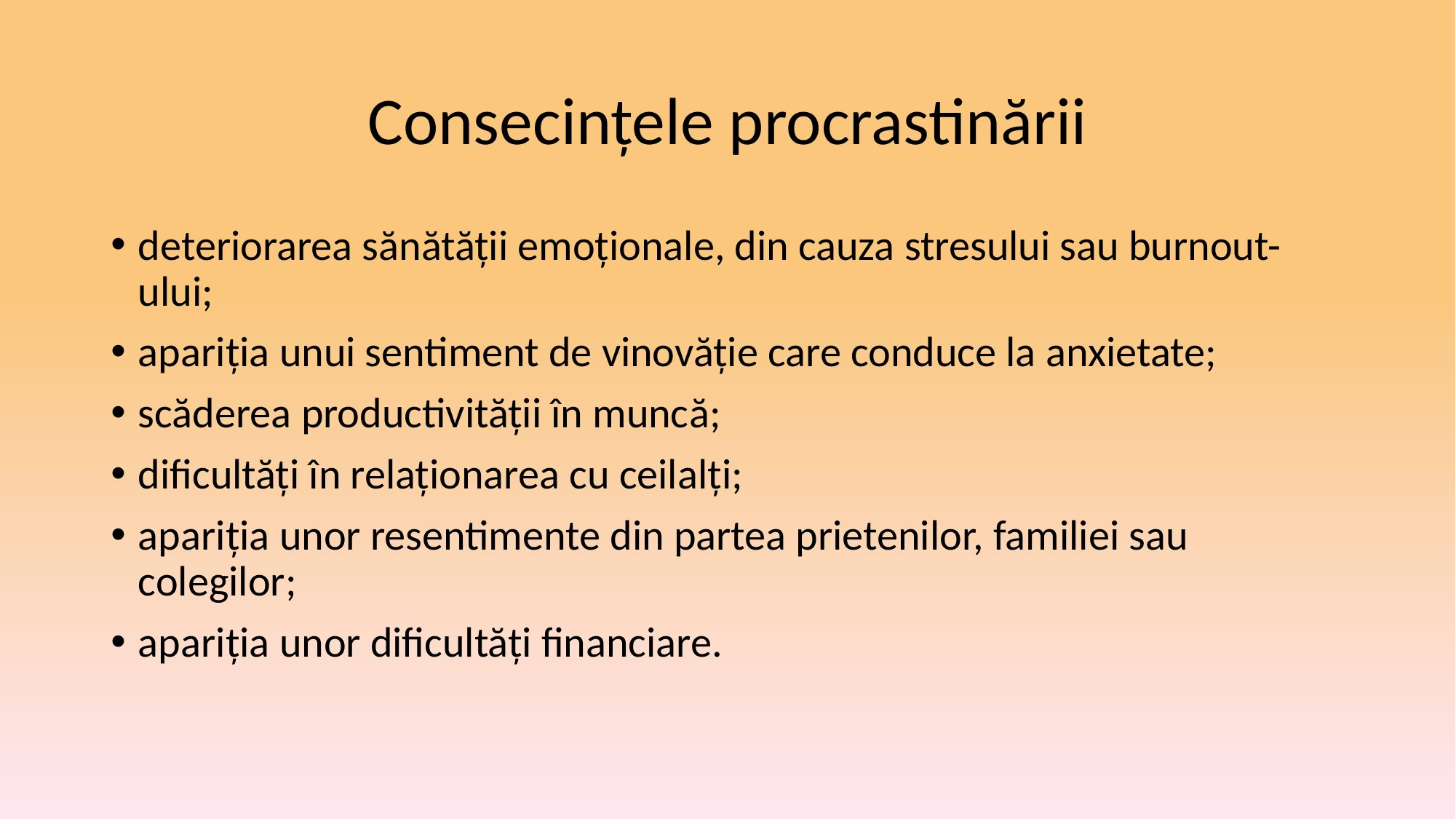

# Consecințele procrastinării
deteriorarea sănătății emoționale, din cauza stresului sau burnout-ului;
apariția unui sentiment de vinovăție care conduce la anxietate;
scăderea productivității în muncă;
dificultăți în relaționarea cu ceilalți;
apariția unor resentimente din partea prietenilor, familiei sau colegilor;
apariția unor dificultăți financiare.